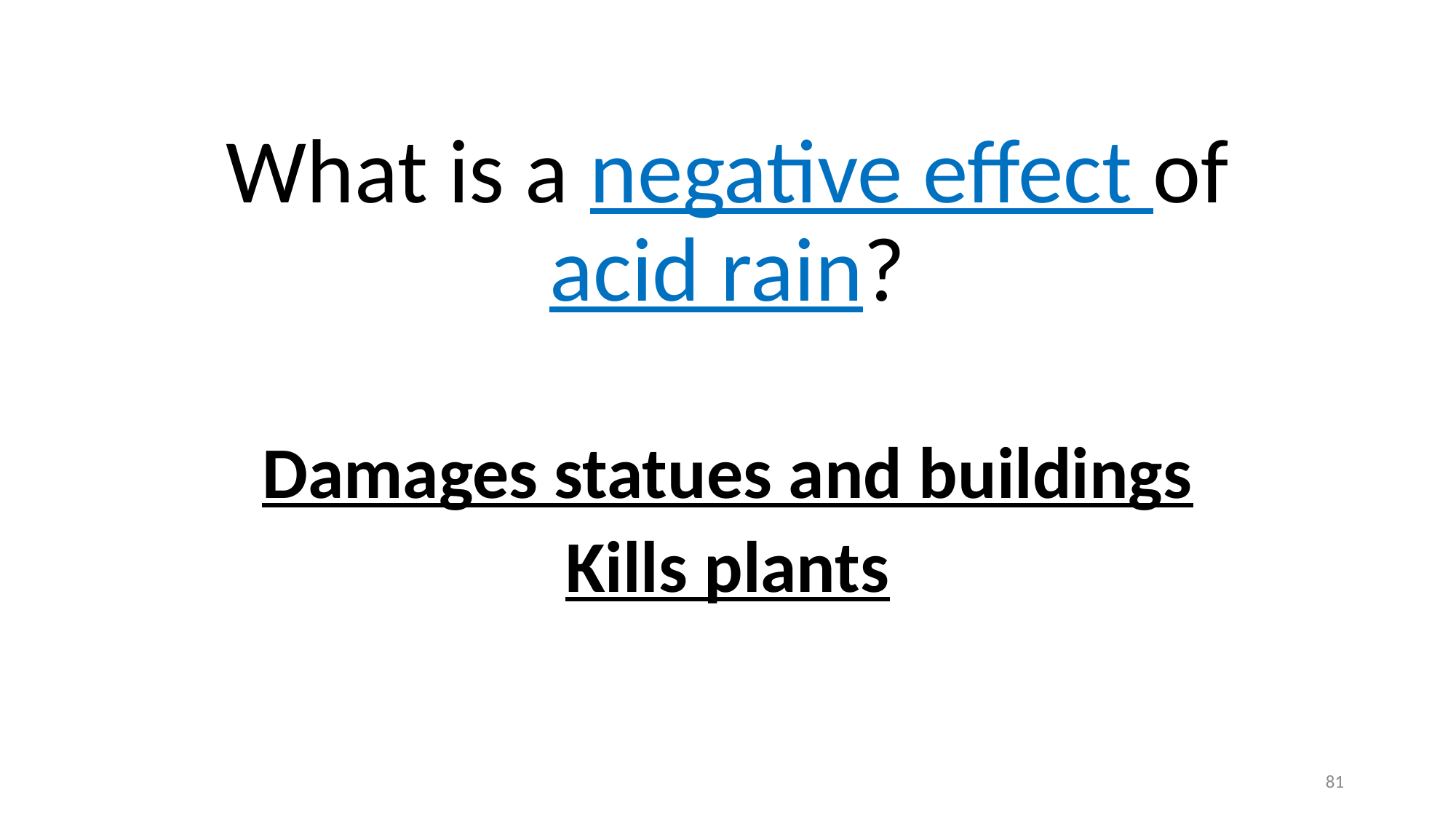

# What is a negative effect of acid rain?
Damages statues and buildings
Kills plants
81